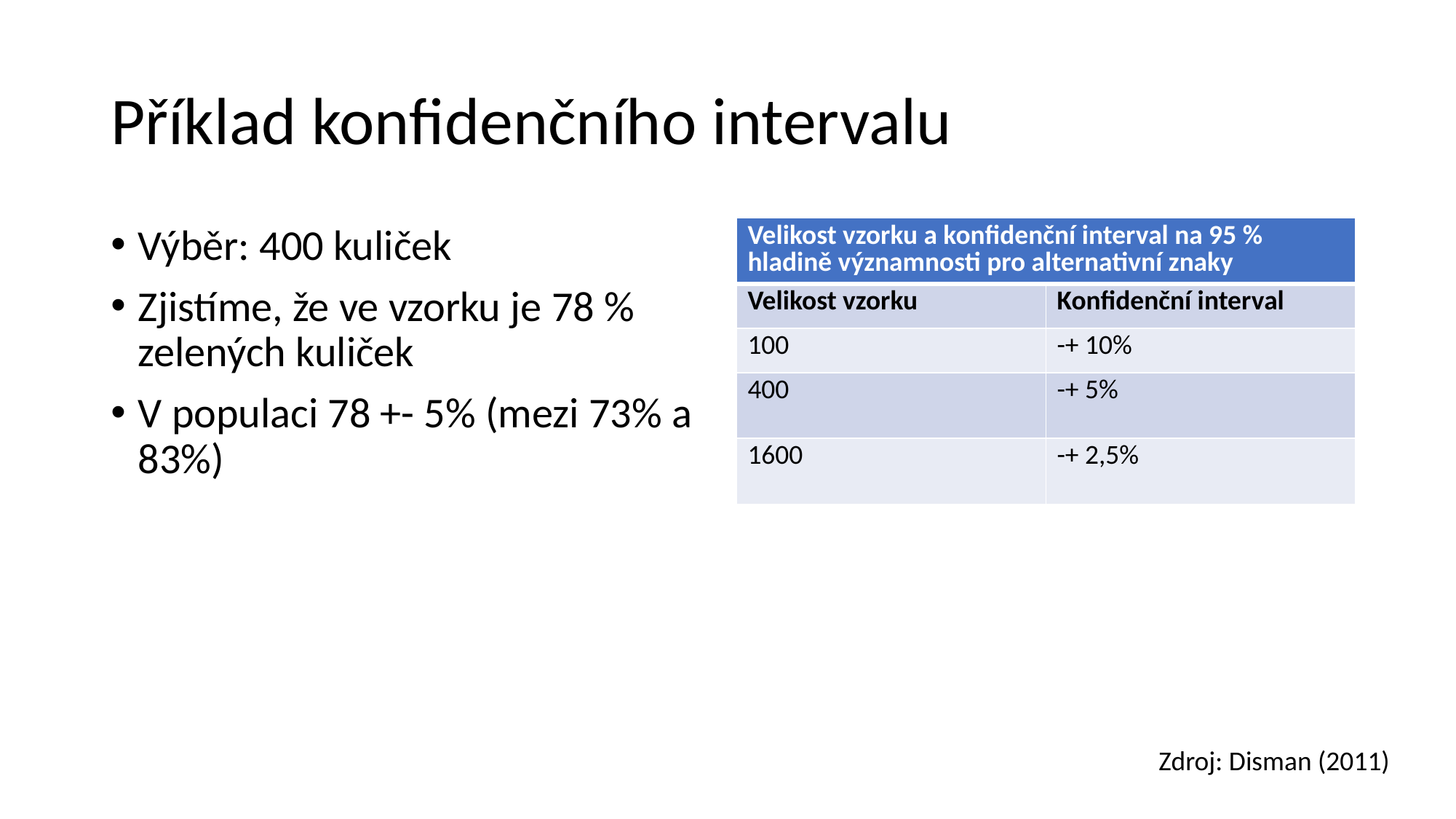

# Příklad konfidenčního intervalu
Výběr: 400 kuliček
Zjistíme, že ve vzorku je 78 % zelených kuliček
V populaci 78 +- 5% (mezi 73% a 83%)
| Velikost vzorku a konfidenční interval na 95 % hladině významnosti pro alternativní znaky |  |
| --- | --- |
| Velikost vzorku | Konfidenční interval |
| 100 | -+ 10% |
| 400 | -+ 5% |
| 1600 | -+ 2,5% |
Zdroj: Disman (2011)